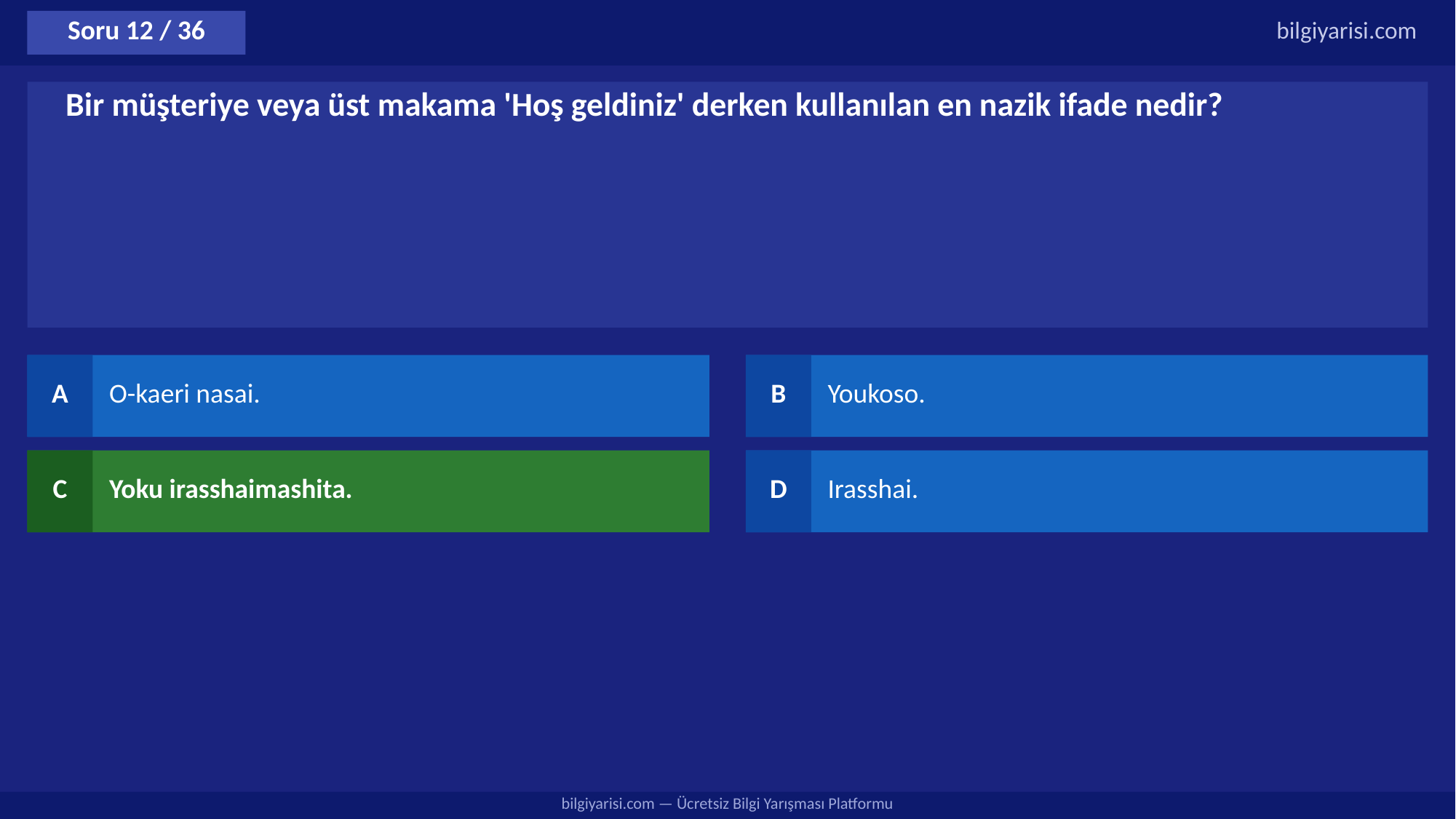

Soru 12 / 36
bilgiyarisi.com

Bir müşteriye veya üst makama 'Hoş geldiniz' derken kullanılan en nazik ifade nedir?

A
O-kaeri nasai.

B
Youkoso.

C
Yoku irasshaimashita.

D
Irasshai.
bilgiyarisi.com — Ücretsiz Bilgi Yarışması Platformu